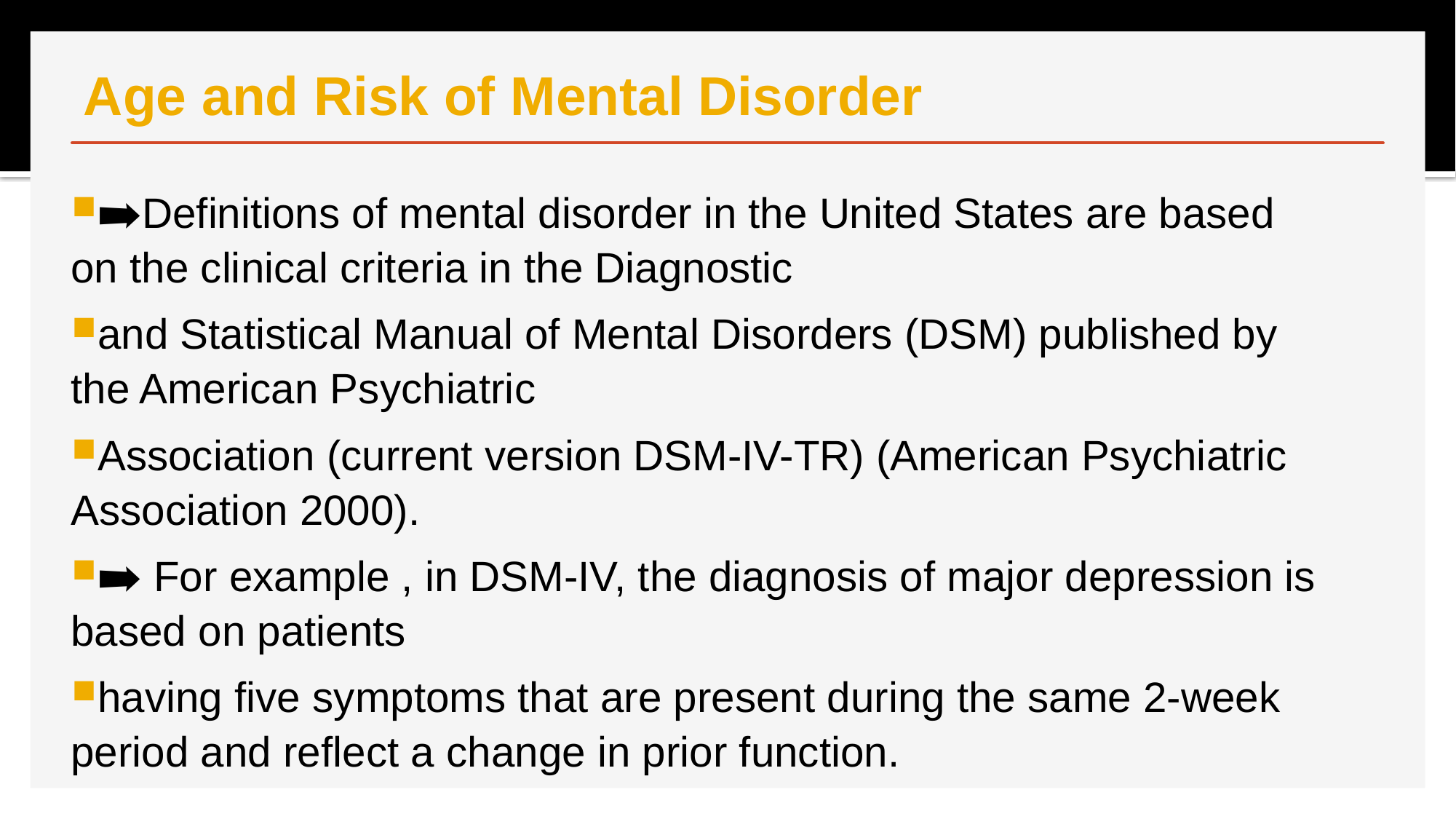

# Age and Risk of Mental Disorder
➡Definitions of mental disorder in the United States are based on the clinical criteria in the Diagnostic
and Statistical Manual of Mental Disorders (DSM) published by the American Psychiatric
Association (current version DSM-IV-TR) (American Psychiatric Association 2000).
➡ For example , in DSM-IV, the diagnosis of major depression is based on patients
having five symptoms that are present during the same 2-week period and reflect a change in prior function.